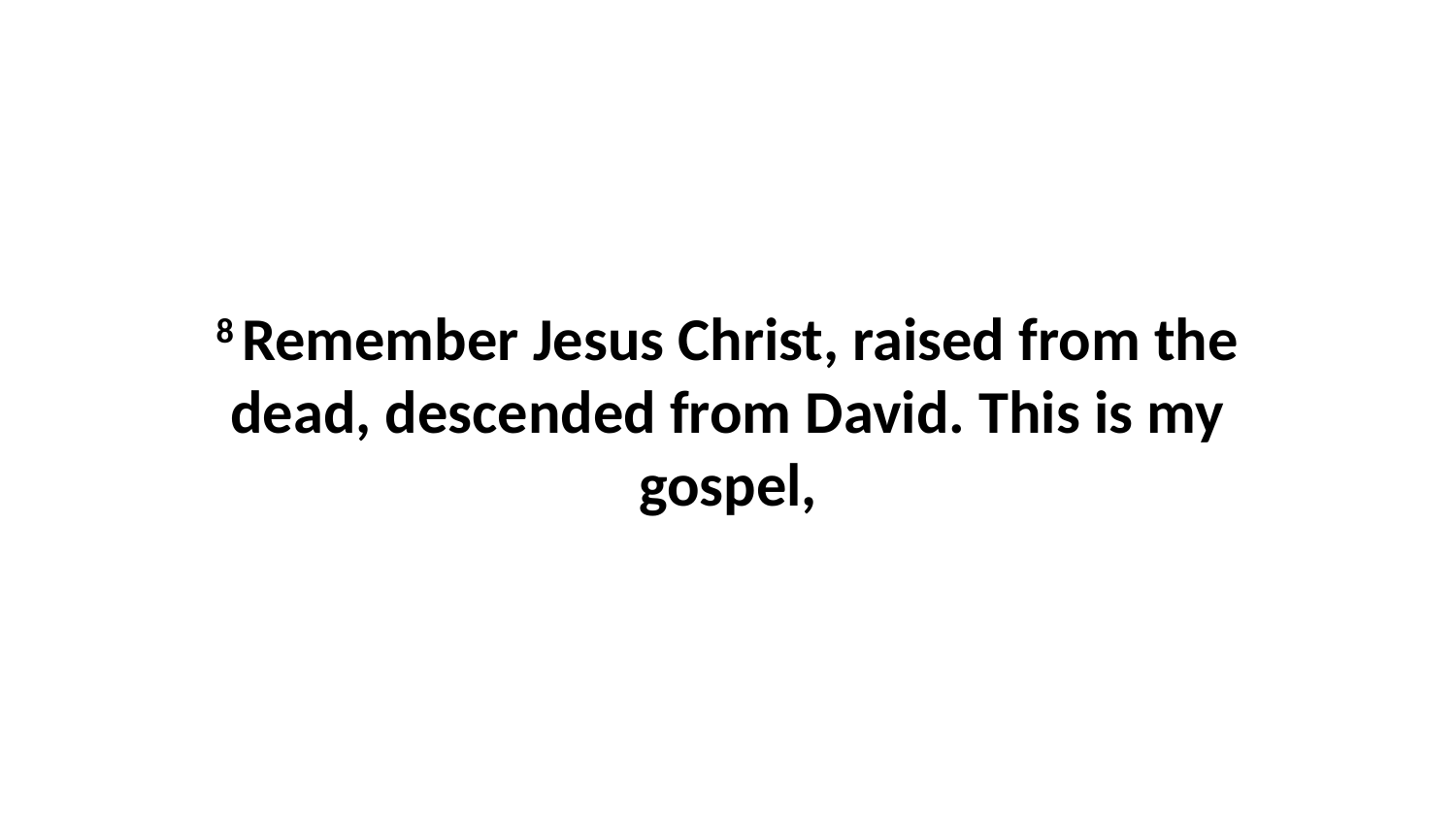

8 Remember Jesus Christ, raised from the dead, descended from David. This is my gospel,